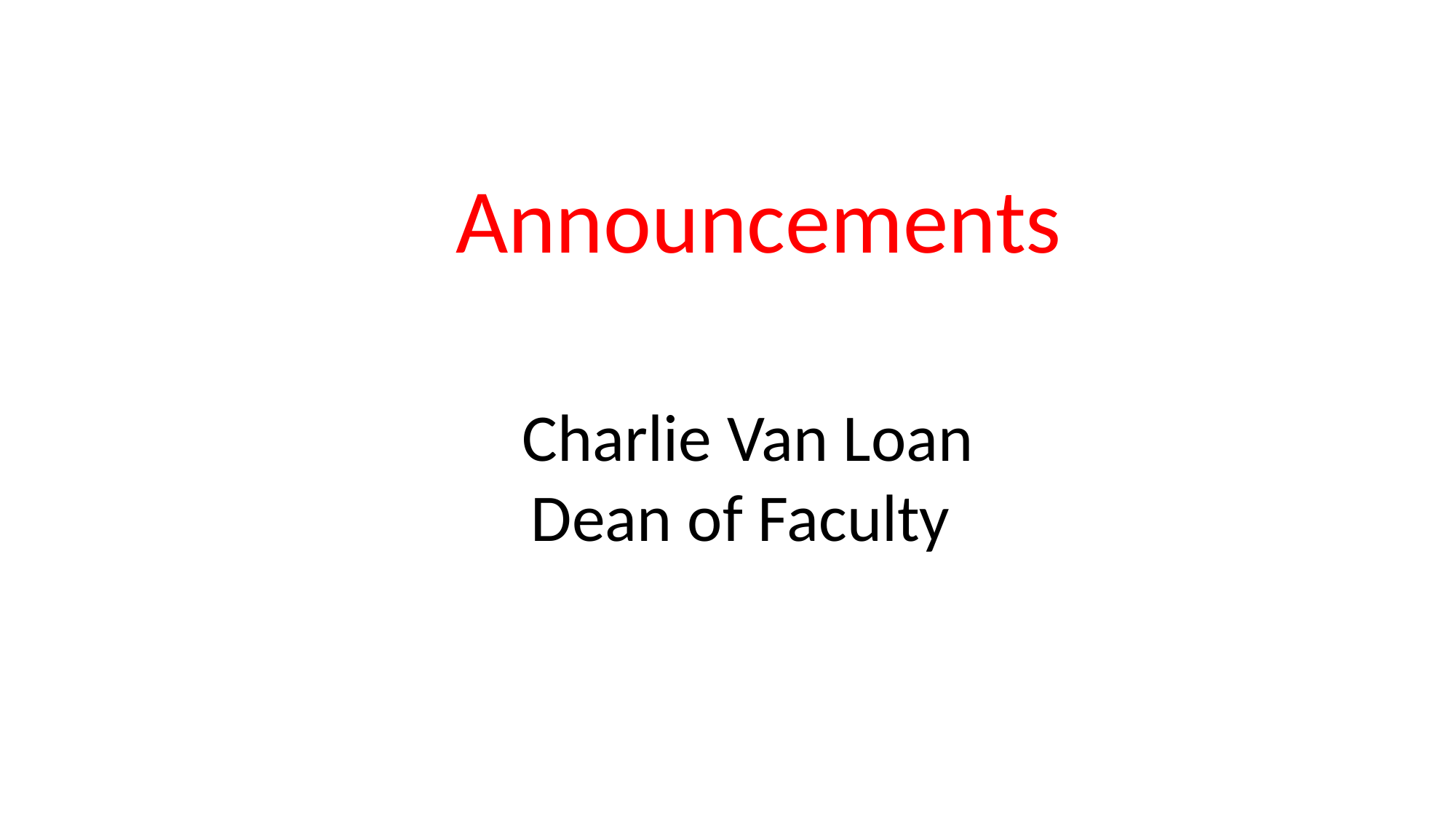

Announcements

Charlie Van Loan
Dean of Faculty